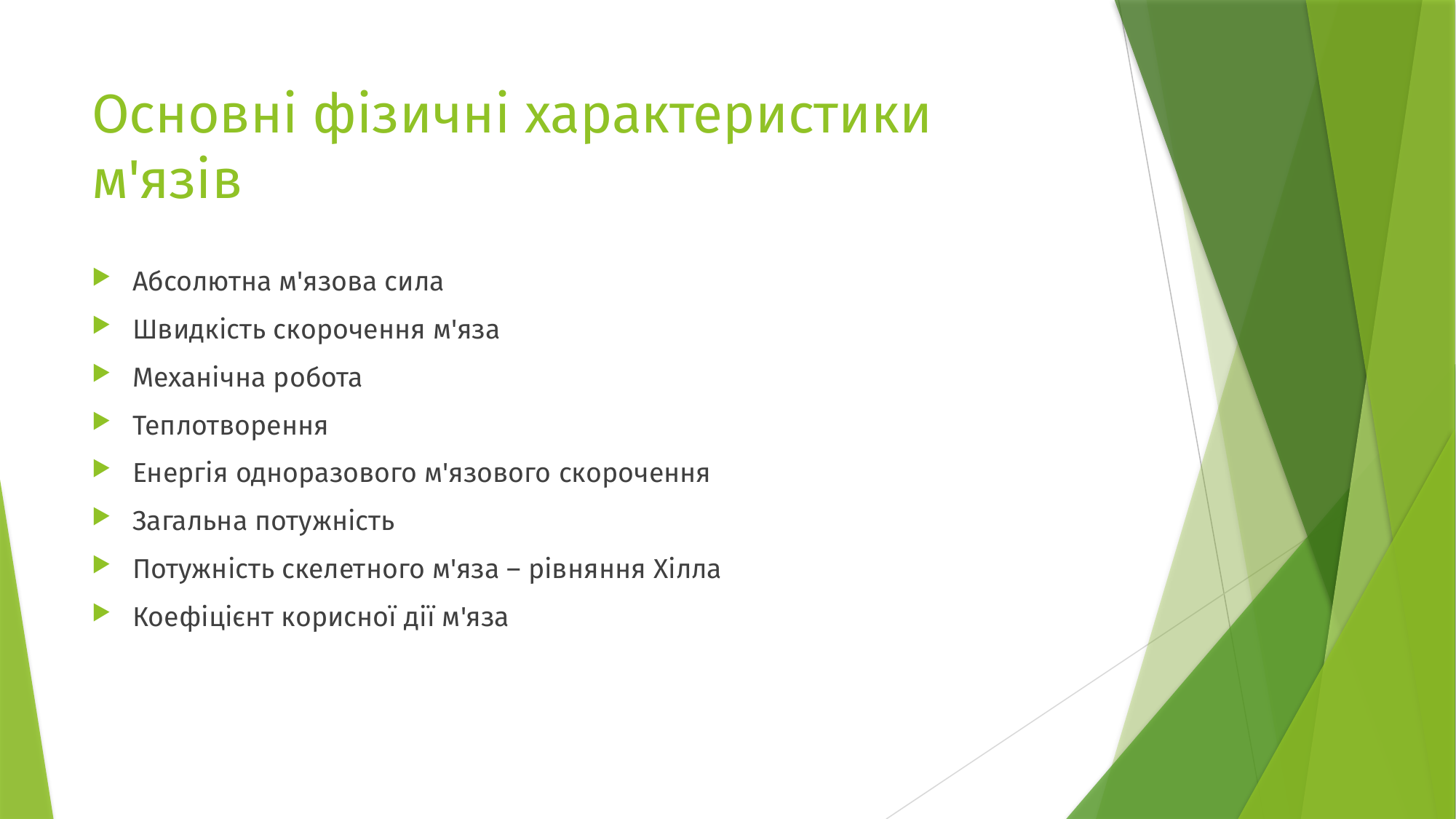

# Основні фізичні характеристики м'язів
Абсолютна м'язова сила
Швидкість скорочення м'яза
Механічна робота
Теплотворення
Енергія одноразового м'язового скорочення
Загальна потужність
Потужність скелетного м'яза – рівняння Хілла
Коефіцієнт корисної дії м'яза